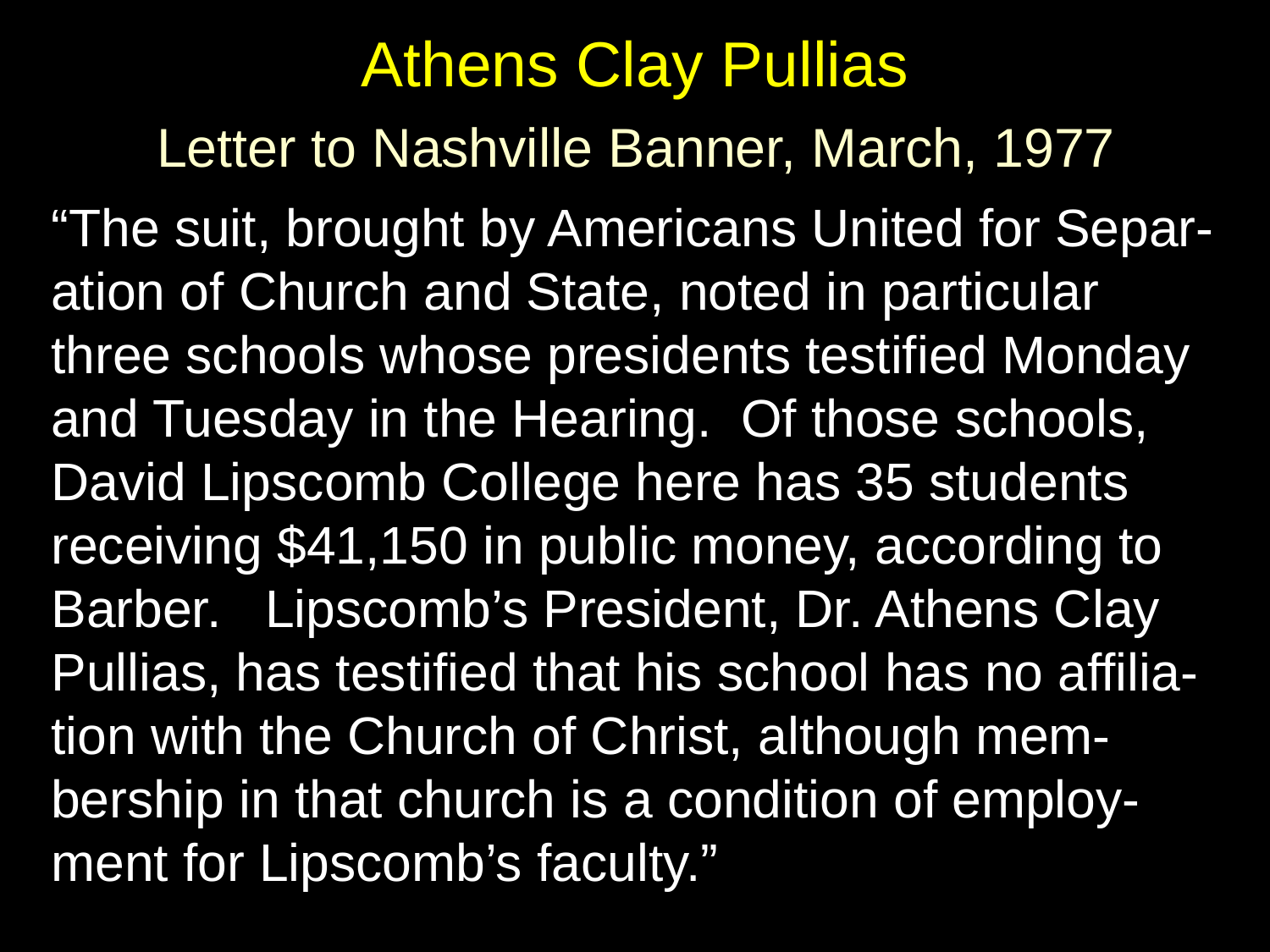

# Athens Clay Pullias
Letter to Nashville Banner, March, 1977
“The suit, brought by Americans United for Separ-ation of Church and State, noted in particular three schools whose presidents testified Monday and Tuesday in the Hearing.  Of those schools, David Lipscomb College here has 35 students receiving $41,150 in public money, according to Barber.   Lipscomb’s President, Dr. Athens Clay Pullias, has testified that his school has no affilia-tion with the Church of Christ, although mem-bership in that church is a condition of employ-ment for Lipscomb’s faculty.”